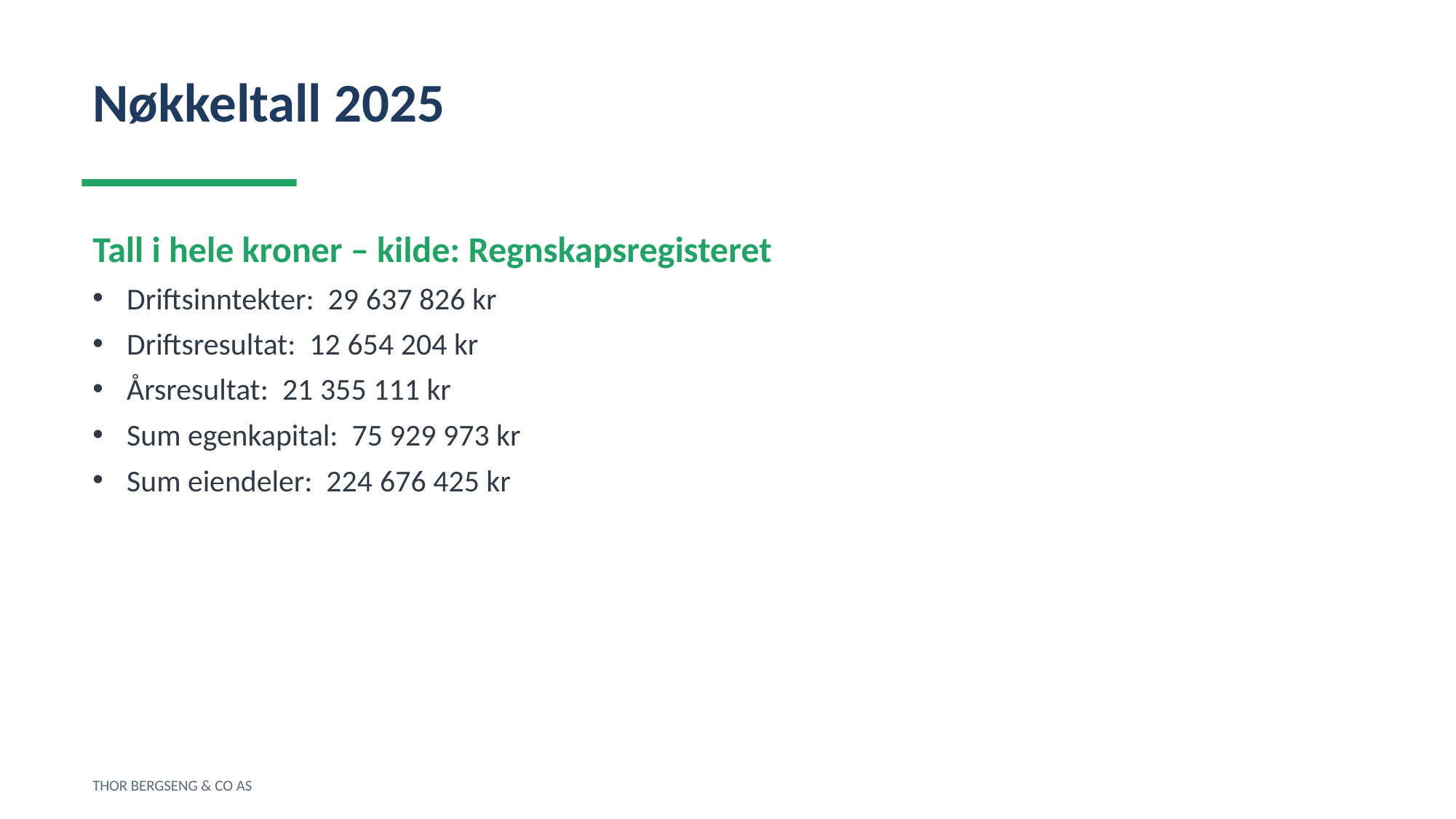

Nøkkeltall 2025

Tall i hele kroner – kilde: Regnskapsregisteret
Driftsinntekter:  29 637 826 kr
Driftsresultat:  12 654 204 kr
Årsresultat:  21 355 111 kr
Sum egenkapital:  75 929 973 kr
Sum eiendeler:  224 676 425 kr
THOR BERGSENG & CO AS